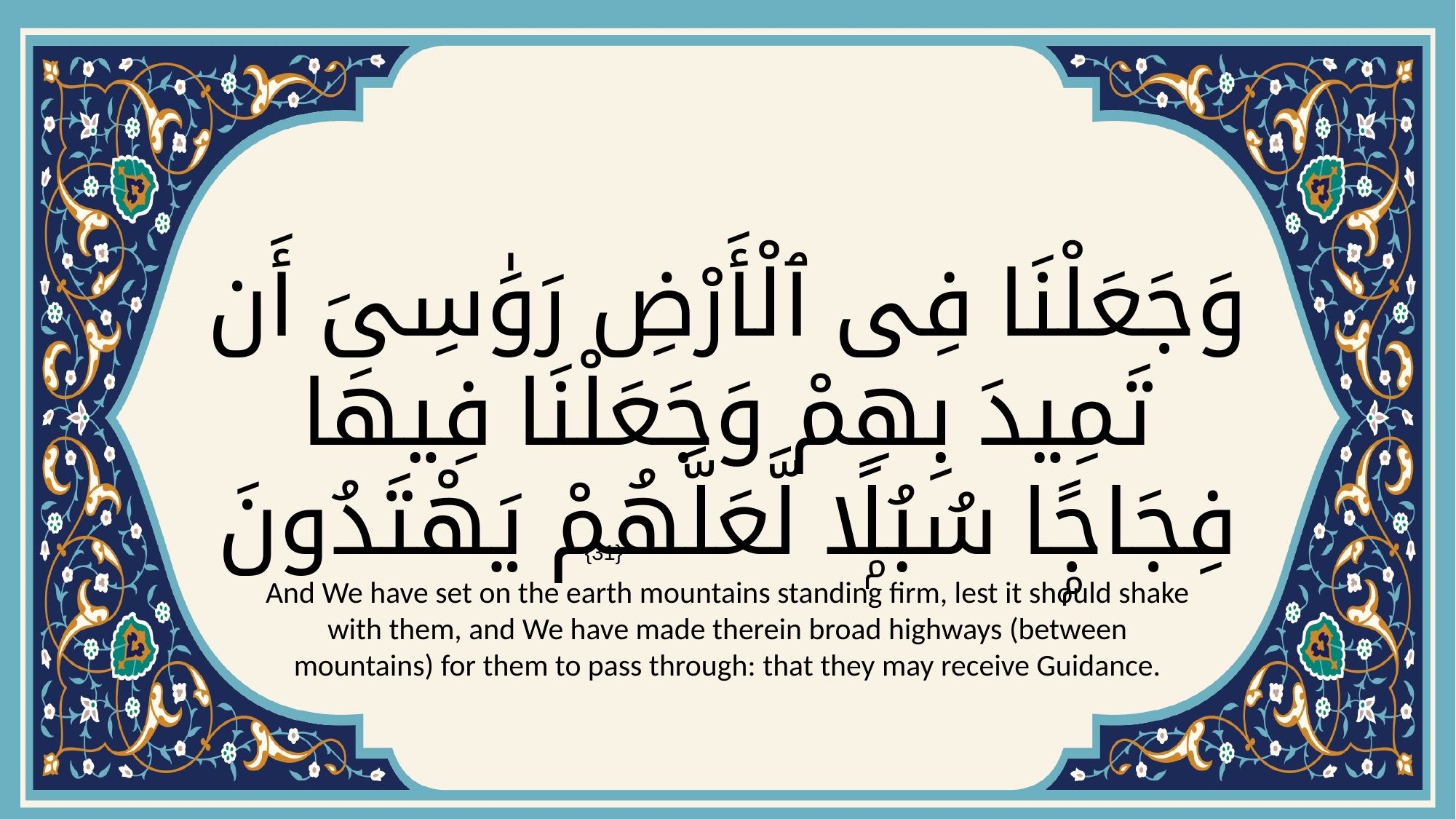

# وَجَعَلْنَا فِى ٱلْأَرْضِ رَوَٰسِىَ أَن تَمِيدَ بِهِمْ وَجَعَلْنَا فِيهَا فِجَاجًۭا سُبُلًۭا لَّعَلَّهُمْ يَهْتَدُونَ
{31}
And We have set on the earth mountains standing firm, lest it should shake with them, and We have made therein broad highways (between mountains) for them to pass through: that they may receive Guidance.